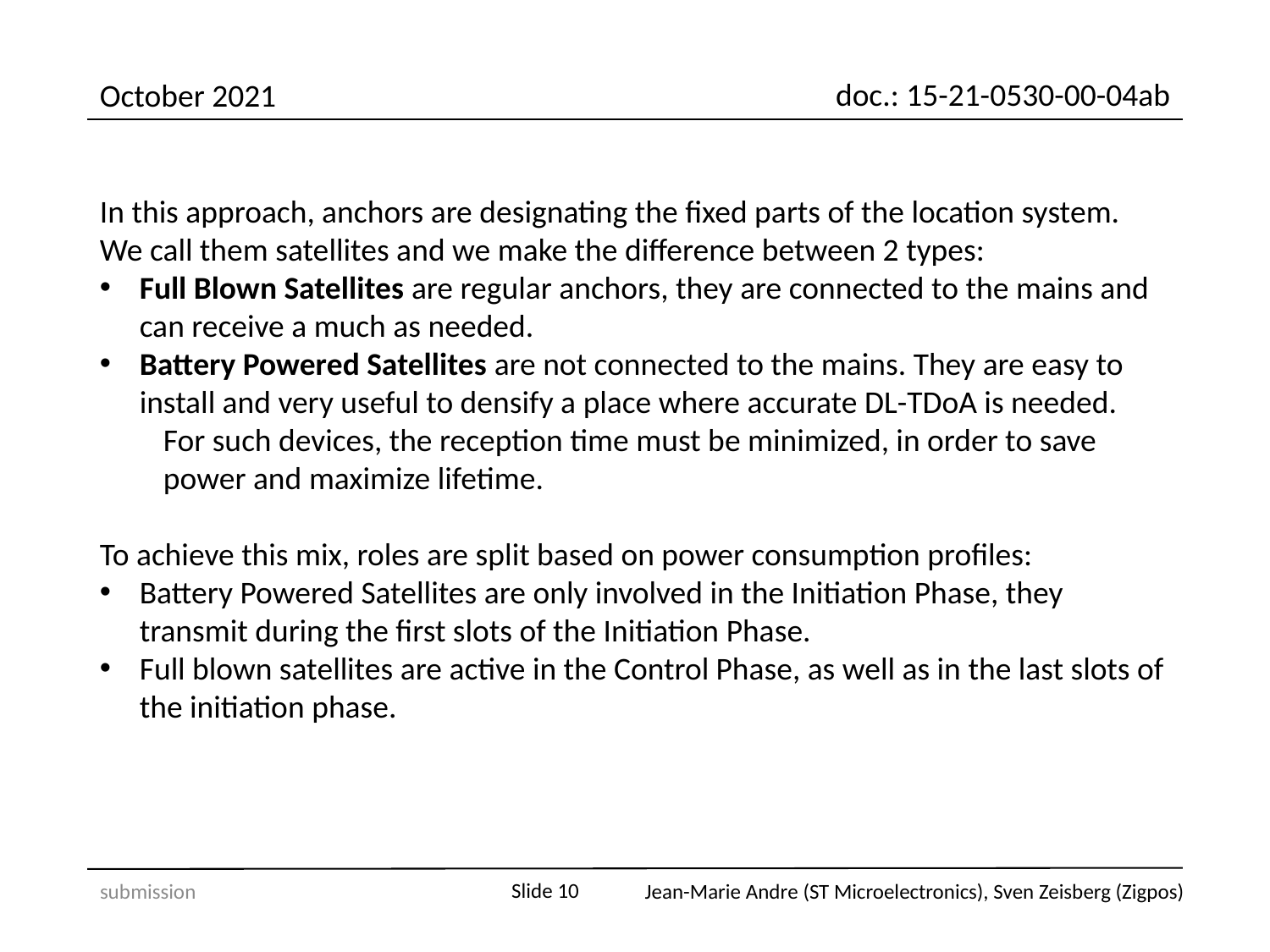

In this approach, anchors are designating the fixed parts of the location system. We call them satellites and we make the difference between 2 types:
Full Blown Satellites are regular anchors, they are connected to the mains and can receive a much as needed.
Battery Powered Satellites are not connected to the mains. They are easy to install and very useful to densify a place where accurate DL-TDoA is needed.
For such devices, the reception time must be minimized, in order to save power and maximize lifetime.

To achieve this mix, roles are split based on power consumption profiles:
Battery Powered Satellites are only involved in the Initiation Phase, they transmit during the first slots of the Initiation Phase.
Full blown satellites are active in the Control Phase, as well as in the last slots of the initiation phase.
submission
Slide 10